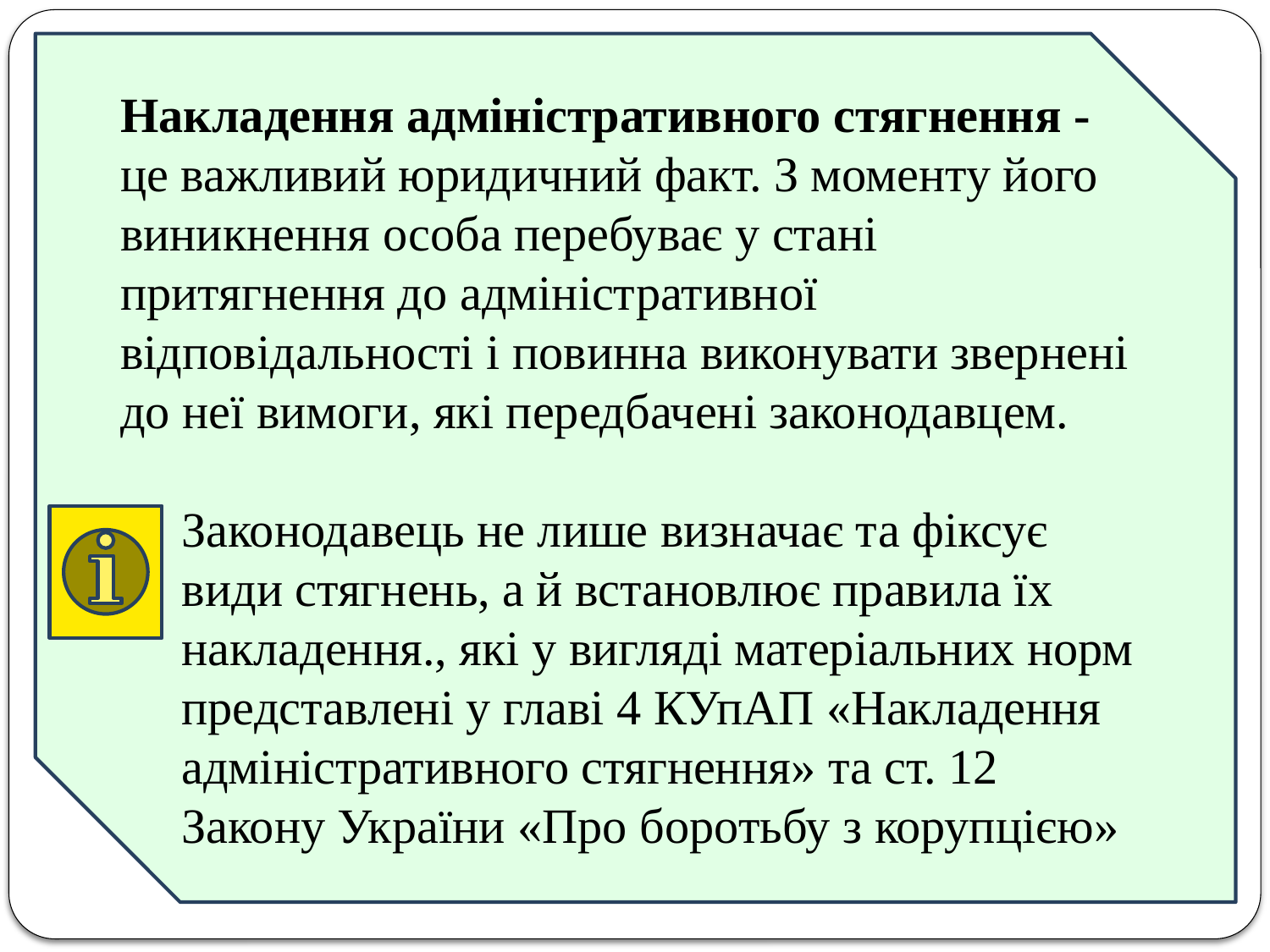

Накладення адміністративного стягнення - це важливий юридичний факт. З моменту його виникнення особа перебуває у стані притягнення до адміністративної відповідальності і повинна виконувати звернені до неї вимоги, які передбачені законодавцем.

Законодавець не лише визначає та фіксує види стягнень, а й встановлює правила їх накладення., які у вигляді матеріальних норм представлені у главі 4 КУпАП «Накладення адміністративного стягнення» та ст. 12 Закону України «Про боротьбу з корупцією»